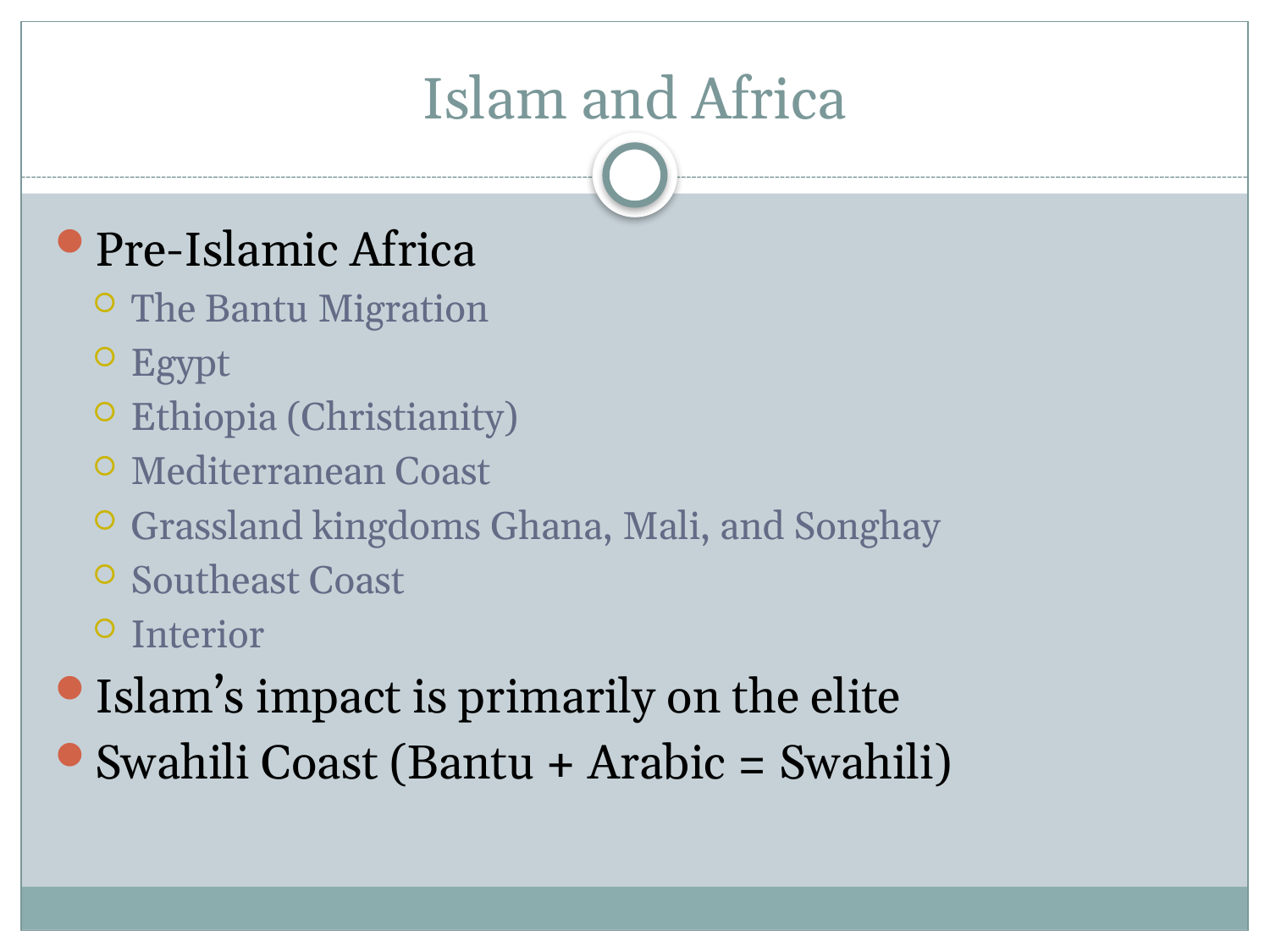

# Islam and Africa
Pre-Islamic Africa
The Bantu Migration
Egypt
Ethiopia (Christianity)
Mediterranean Coast
Grassland kingdoms Ghana, Mali, and Songhay
Southeast Coast
Interior
Islam’s impact is primarily on the elite
Swahili Coast (Bantu + Arabic = Swahili)